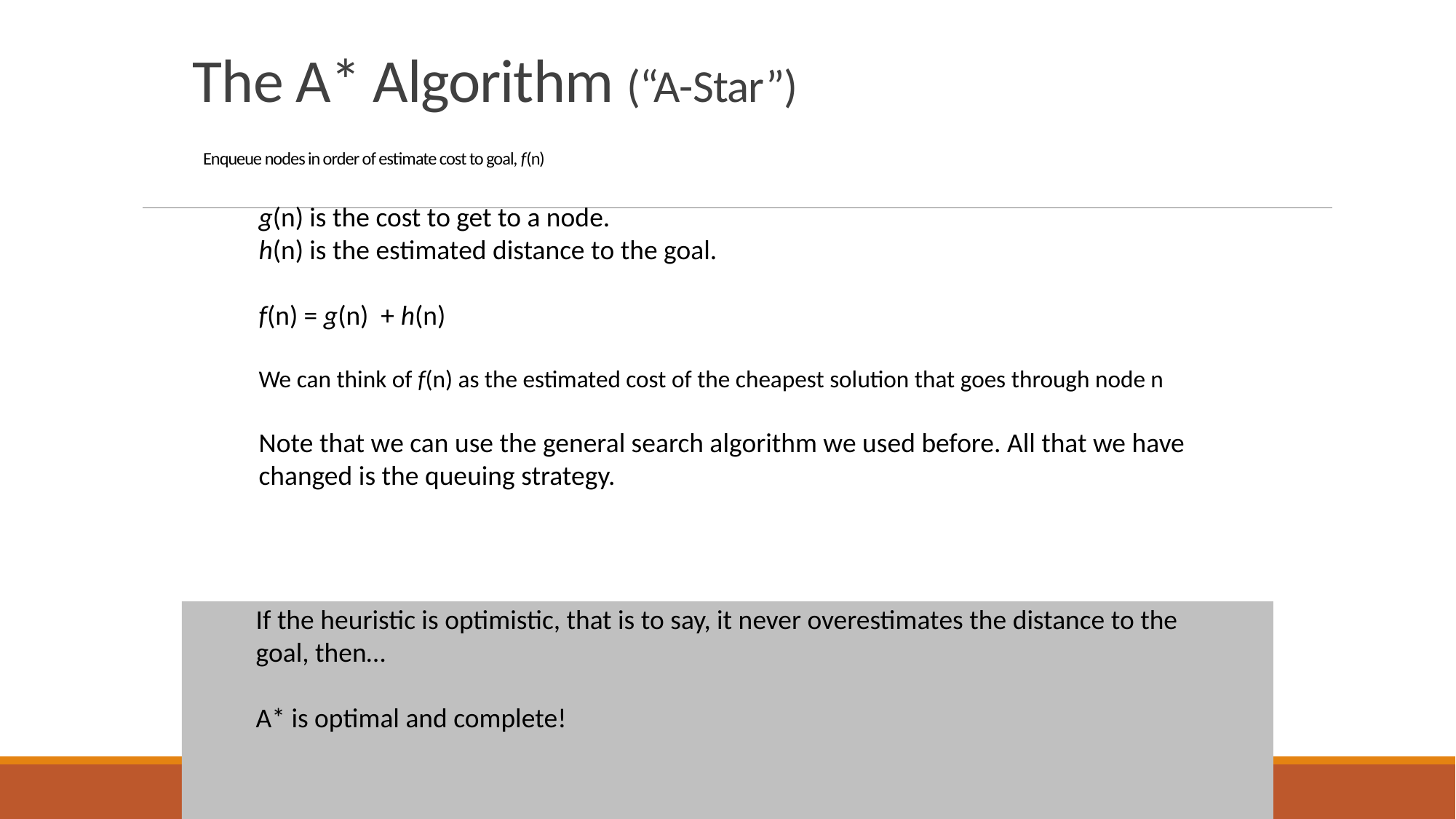

# The A* Algorithm (“A-Star”) Enqueue nodes in order of estimate cost to goal, f(n)
g(n) is the cost to get to a node.
h(n) is the estimated distance to the goal.

f(n) = g(n)  + h(n)

We can think of f(n) as the estimated cost of the cheapest solution that goes through node n

Note that we can use the general search algorithm we used before. All that we have changed is the queuing strategy.
If the heuristic is optimistic, that is to say, it never overestimates the distance to the goal, then…

A* is optimal and complete!